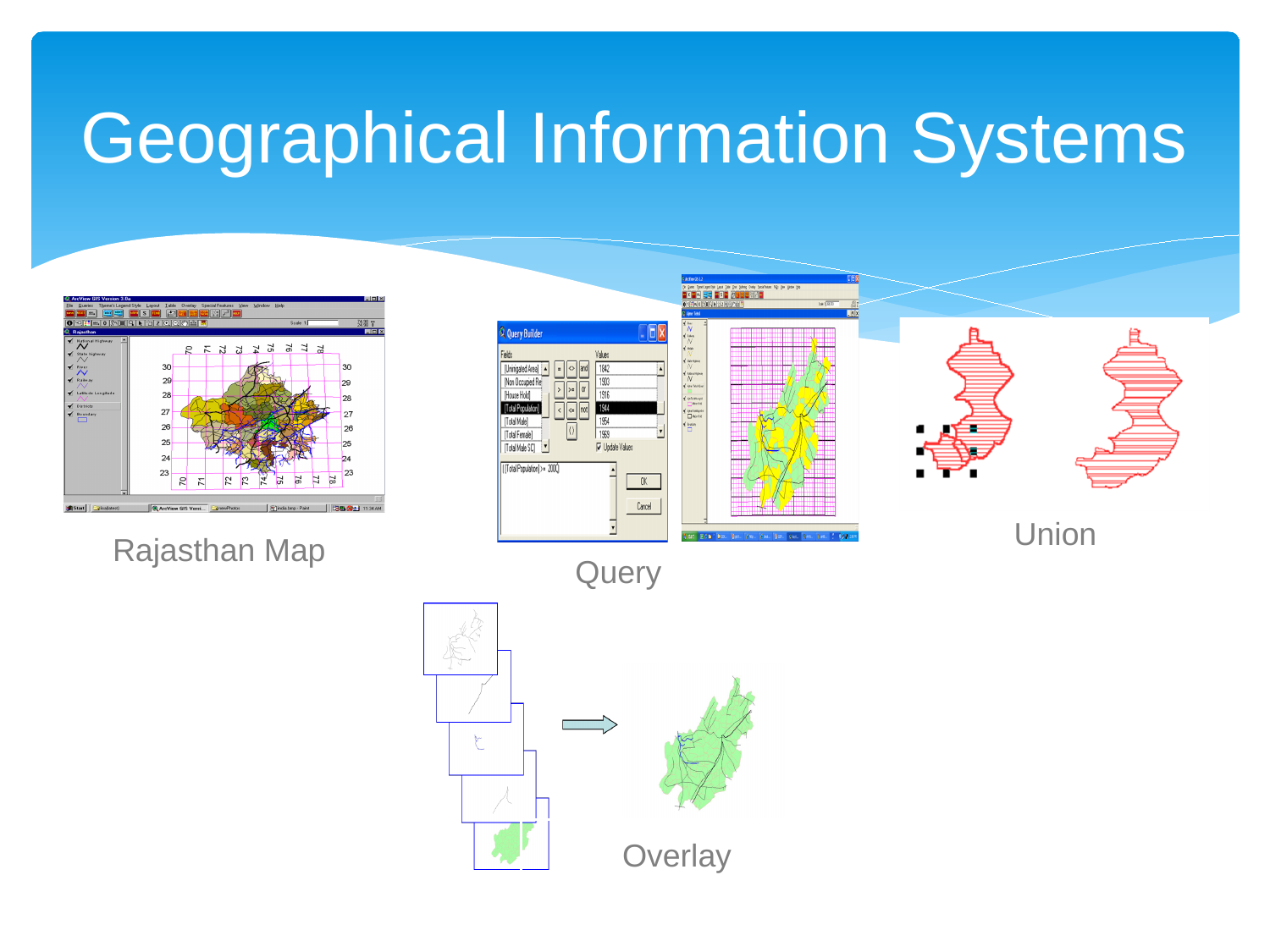

# Geographical Information Systems

Rajasthan Map
Query
Union
Overlay